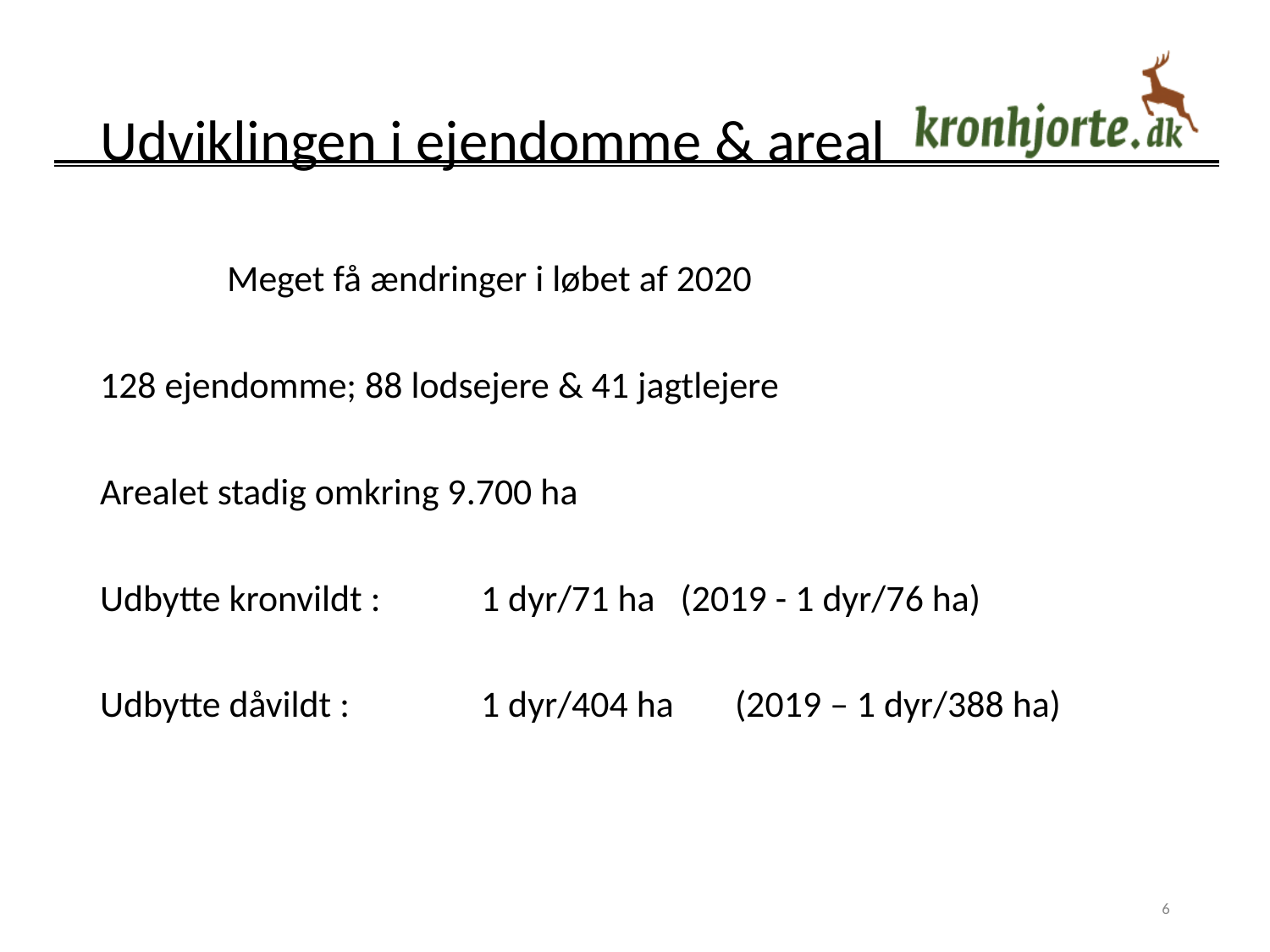

# Udviklingen i ejendomme & areal
Meget få ændringer i løbet af 2020

128 ejendomme; 88 lodsejere & 41 jagtlejere

Arealet stadig omkring 9.700 ha

Udbytte kronvildt : 	1 dyr/71 ha   (2019 - 1 dyr/76 ha)

Udbytte dåvildt :		1 dyr/404 ha	(2019 – 1 dyr/388 ha)

6